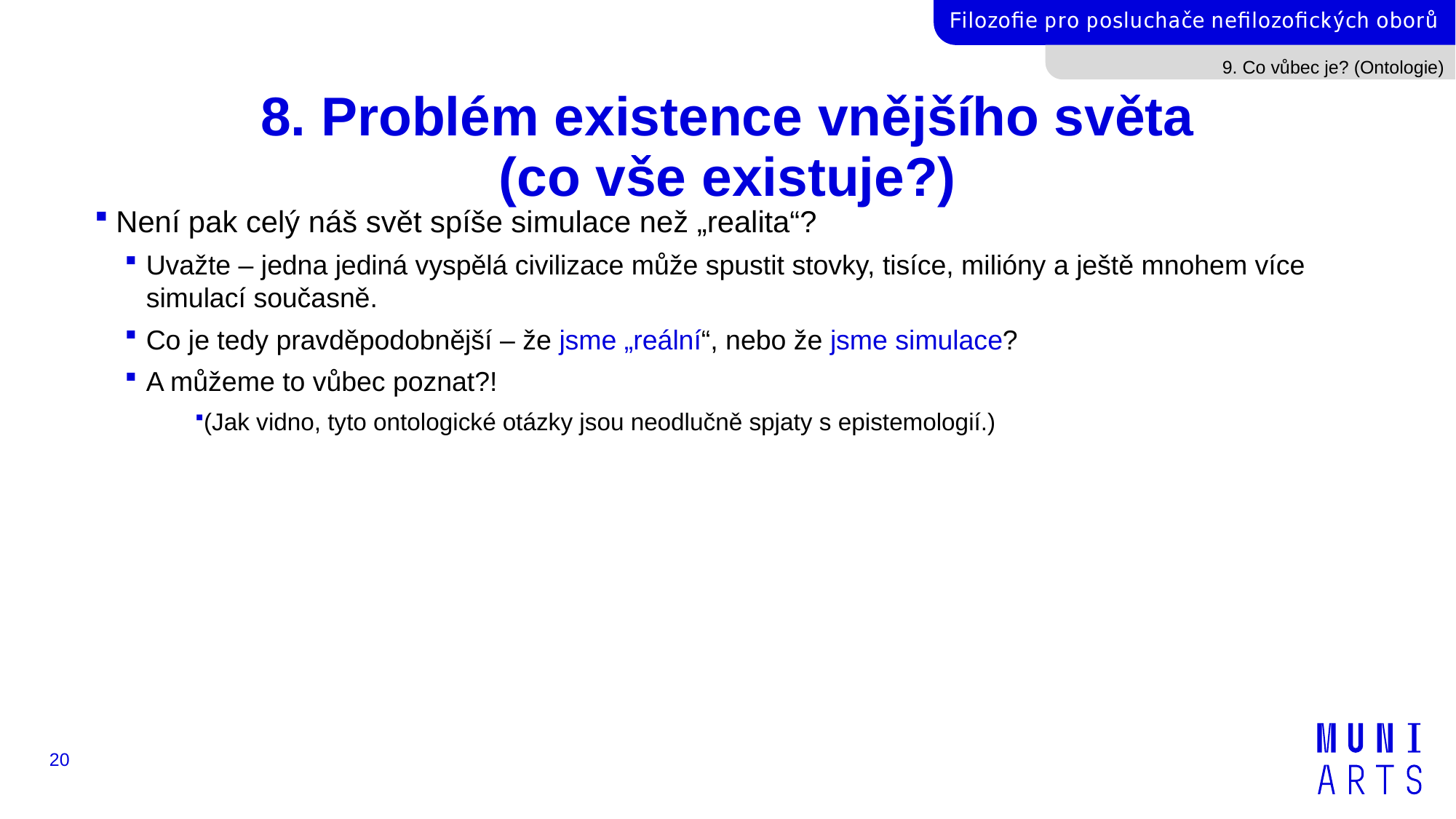

9. Co vůbec je? (Ontologie)
# 8. Problém existence vnějšího světa (co vše existuje?)
Není pak celý náš svět spíše simulace než „realita“?
Uvažte – jedna jediná vyspělá civilizace může spustit stovky, tisíce, milióny a ještě mnohem více simulací současně.
Co je tedy pravděpodobnější – že jsme „reální“, nebo že jsme simulace?
A můžeme to vůbec poznat?!
(Jak vidno, tyto ontologické otázky jsou neodlučně spjaty s epistemologií.)
20